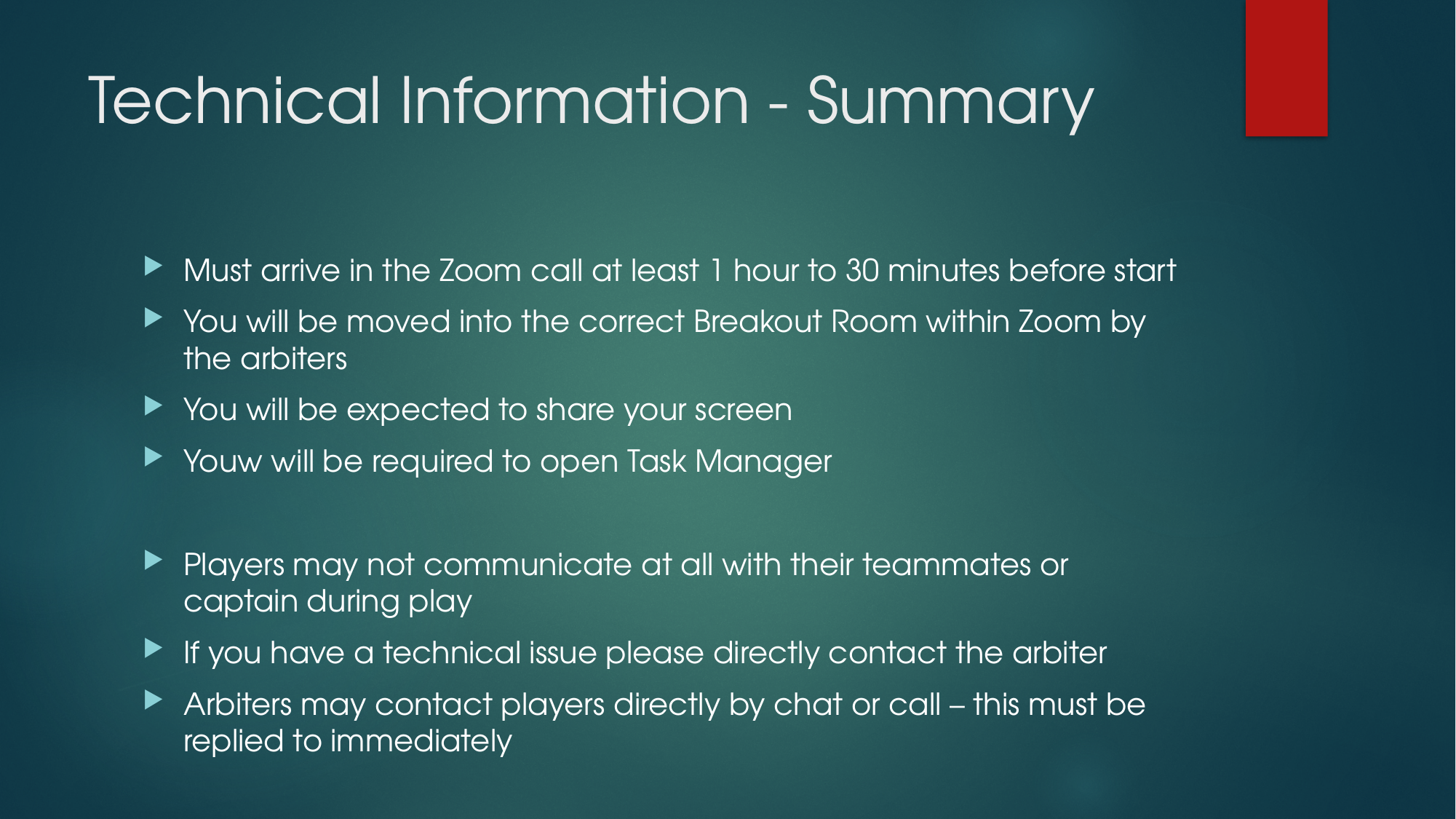

# Technical Information - Summary
Must arrive in the Zoom call at least 1 hour to 30 minutes before start
You will be moved into the correct Breakout Room within Zoom by the arbiters
You will be expected to share your screen
Youw will be required to open Task Manager

Players may not communicate at all with their teammates or captain during play
If you have a technical issue please directly contact the arbiter
Arbiters may contact players directly by chat or call – this must be replied to immediately